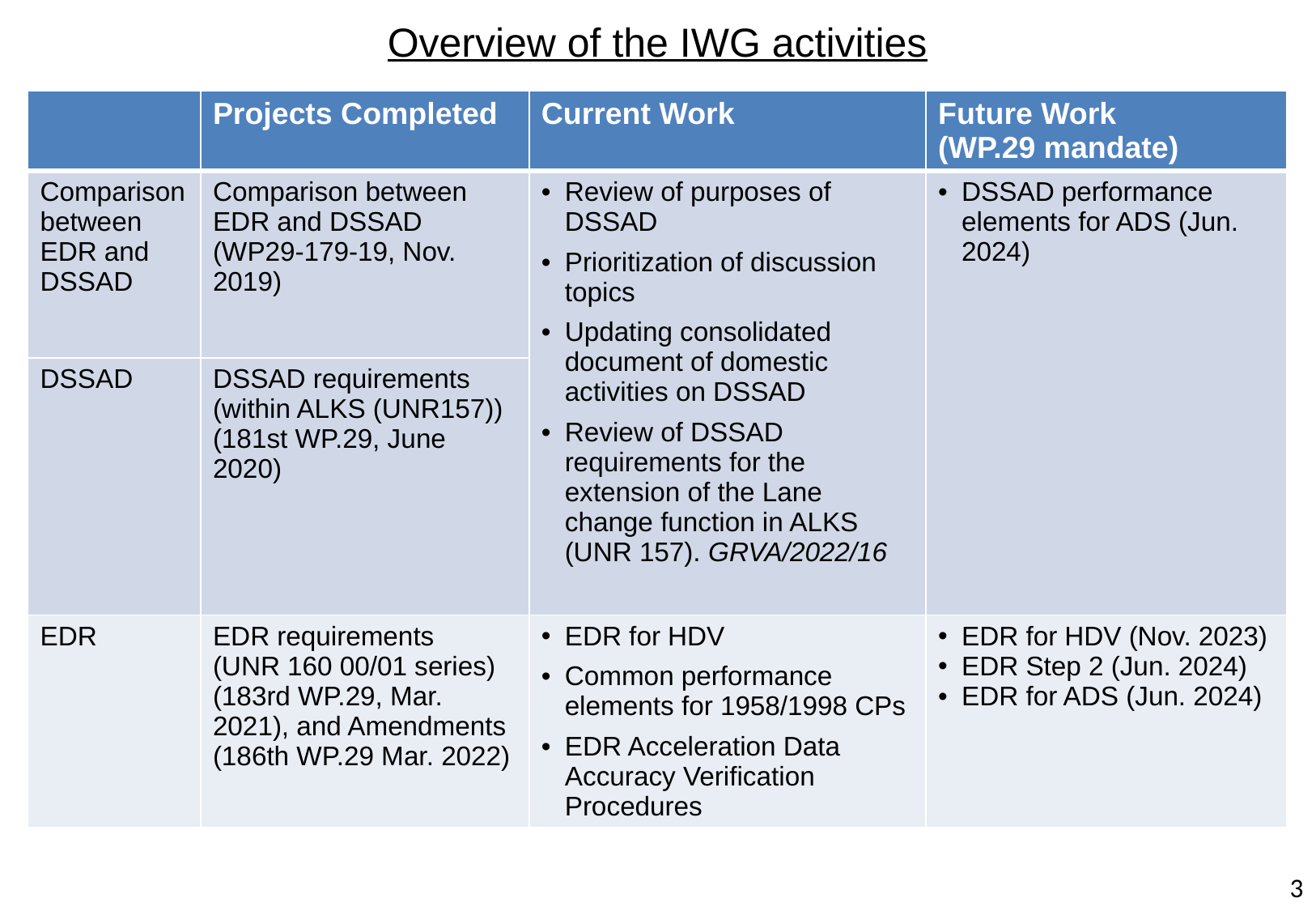

# Overview of the IWG activities
|  | Projects Completed | Current Work | Future Work (WP.29 mandate) |
| --- | --- | --- | --- |
| Comparison between EDR and DSSAD | Comparison between EDR and DSSAD (WP29-179-19, Nov. 2019) | Review of purposes of DSSAD Prioritization of discussion topics Updating consolidated document of domestic activities on DSSAD Review of DSSAD requirements for the extension of the Lane change function in ALKS (UNR 157). GRVA/2022/16 | DSSAD performance elements for ADS (Jun. 2024) |
| DSSAD | DSSAD requirements (within ALKS (UNR157)) (181st WP.29, June 2020) |  |  |
| EDR | EDR requirements (UNR 160 00/01 series) (183rd WP.29, Mar. 2021), and Amendments (186th WP.29 Mar. 2022) | EDR for HDV Common performance elements for 1958/1998 CPs EDR Acceleration Data Accuracy Verification Procedures | EDR for HDV (Nov. 2023) EDR Step 2 (Jun. 2024) EDR for ADS (Jun. 2024) |
3